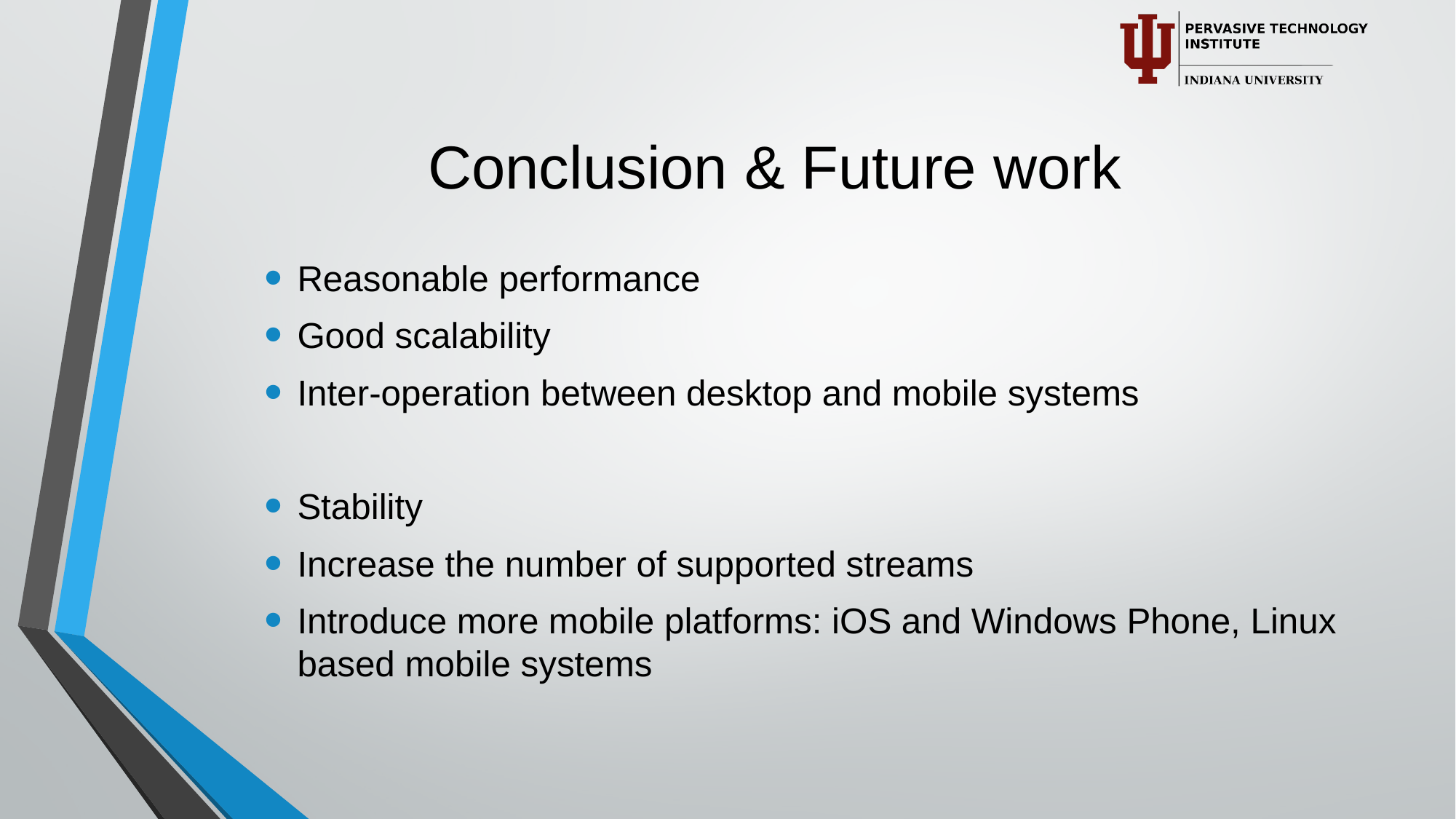

# Conclusion & Future work
Reasonable performance
Good scalability
Inter-operation between desktop and mobile systems

Stability
Increase the number of supported streams
Introduce more mobile platforms: iOS and Windows Phone, Linux based mobile systems